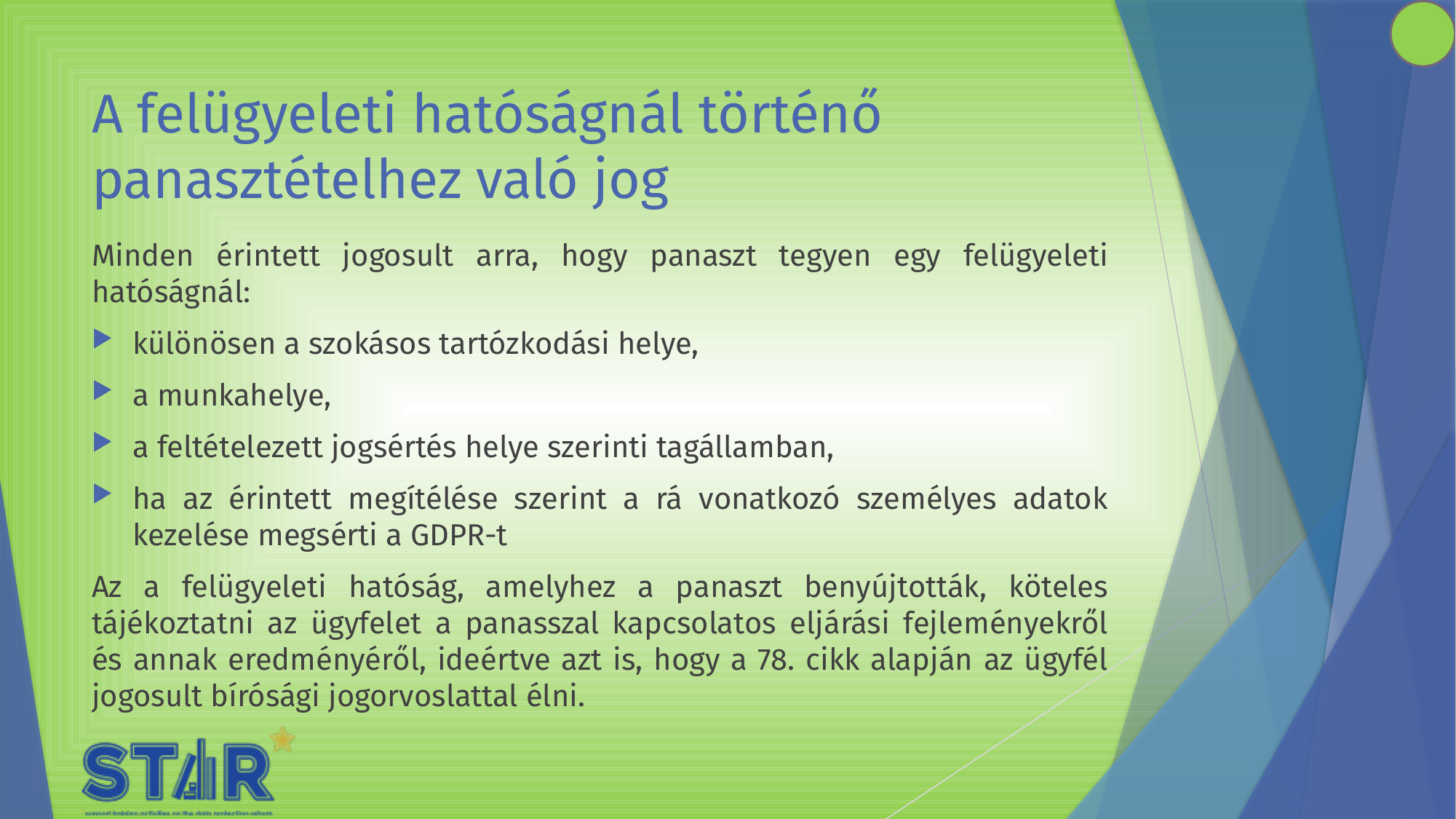

# A felügyeleti hatóságnál történő panasztételhez való jog
Minden érintett jogosult arra, hogy panaszt tegyen egy felügyeleti hatóságnál:
különösen a szokásos tartózkodási helye,
a munkahelye,
a feltételezett jogsértés helye szerinti tagállamban,
ha az érintett megítélése szerint a rá vonatkozó személyes adatok kezelése megsérti a GDPR-t
Az a felügyeleti hatóság, amelyhez a panaszt benyújtották, köteles tájékoztatni az ügyfelet a panasszal kapcsolatos eljárási fejleményekről és annak eredményéről, ideértve azt is, hogy a 78. cikk alapján az ügyfél jogosult bírósági jogorvoslattal élni.